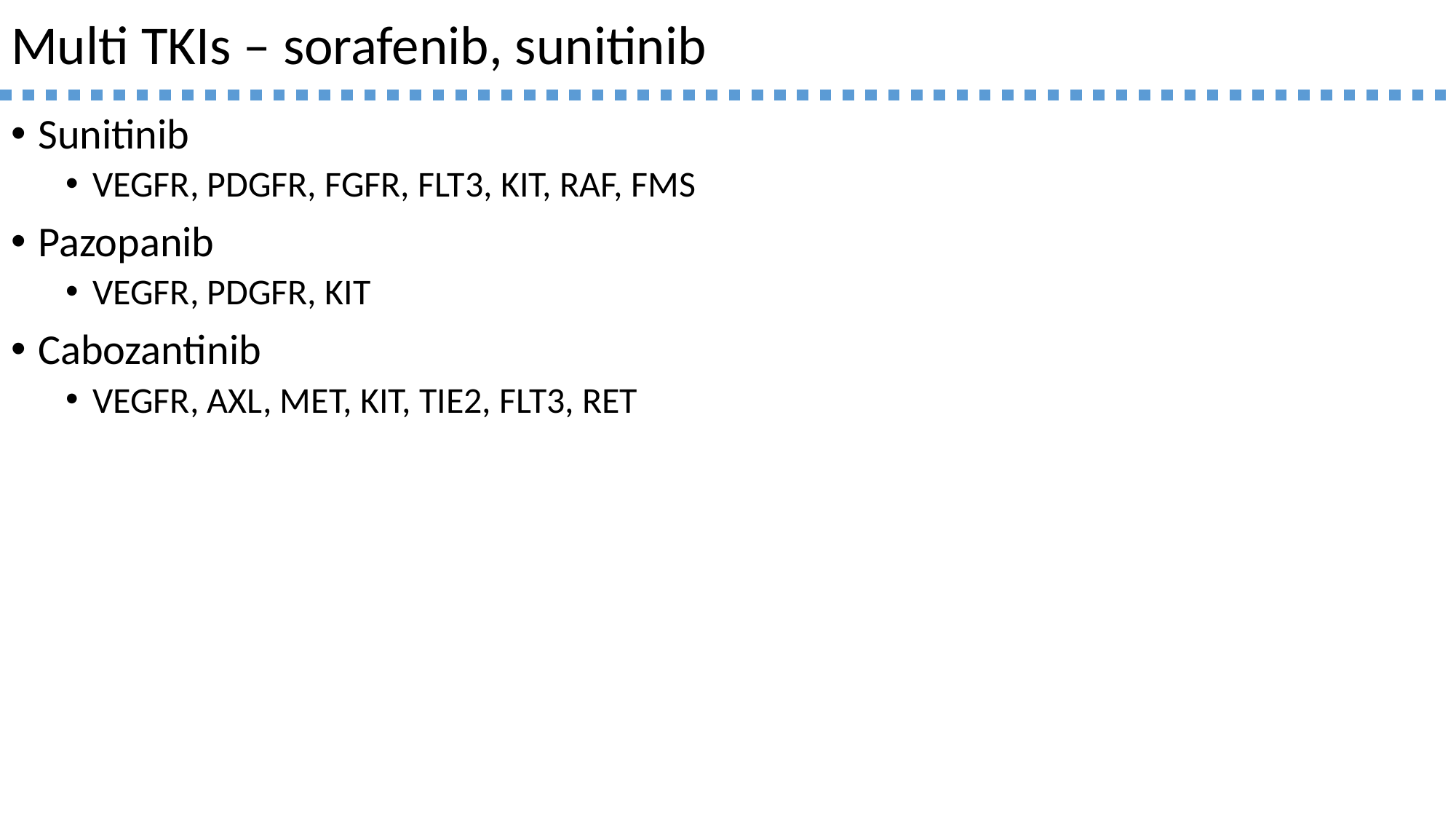

# Multi TKIs – sorafenib, sunitinib
Sunitinib
VEGFR, PDGFR, FGFR, FLT3, KIT, RAF, FMS
Pazopanib
VEGFR, PDGFR, KIT
Cabozantinib
VEGFR, AXL, MET, KIT, TIE2, FLT3, RET